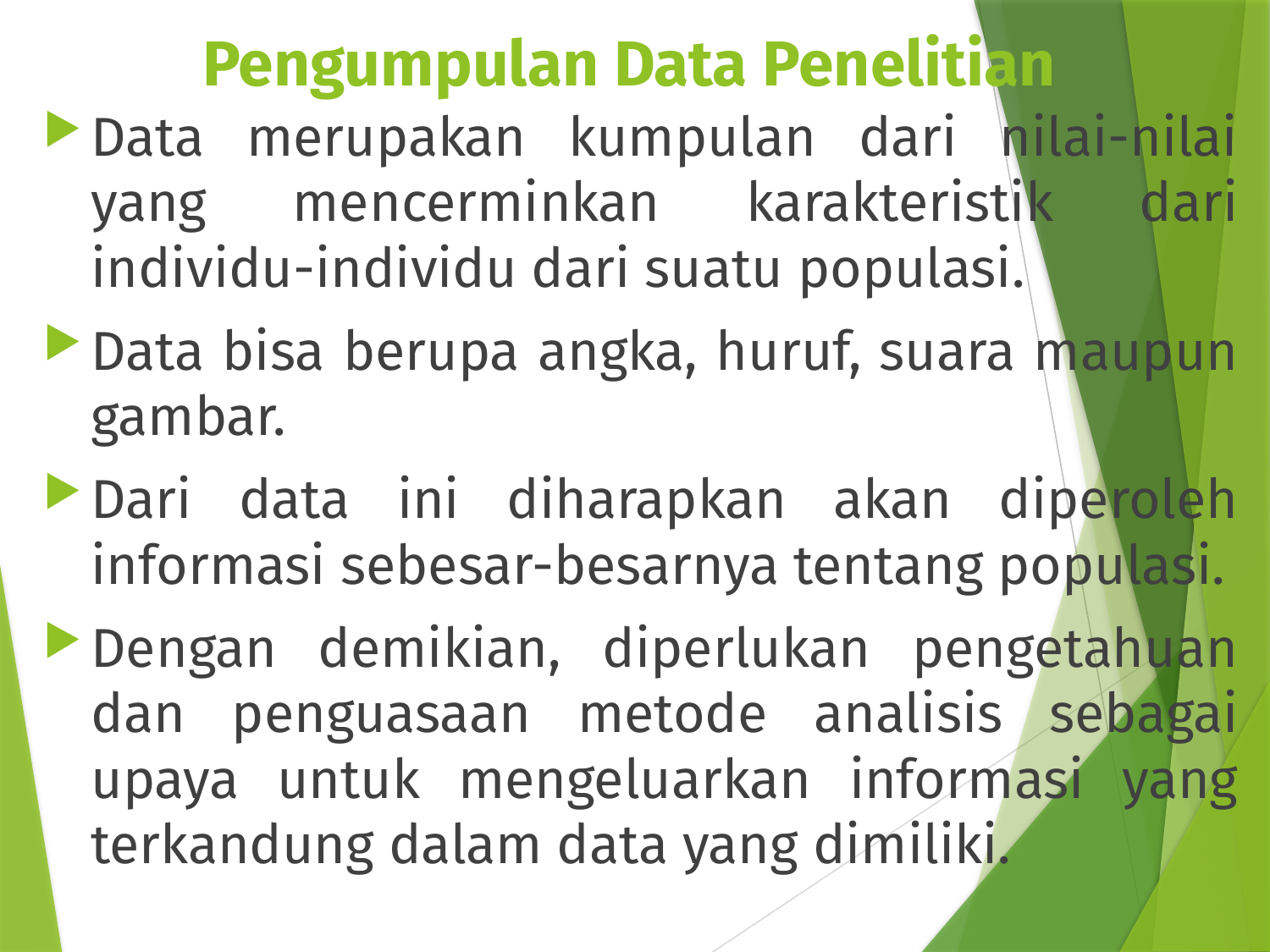

# Pengumpulan Data Penelitian
Data merupakan kumpulan dari nilai-nilai yang mencerminkan karakteristik dari individu-individu dari suatu populasi.
Data bisa berupa angka, huruf, suara maupun gambar.
Dari data ini diharapkan akan diperoleh informasi sebesar-besarnya tentang populasi.
Dengan demikian, diperlukan pengetahuan dan penguasaan metode analisis sebagai upaya untuk mengeluarkan informasi yang terkandung dalam data yang dimiliki.